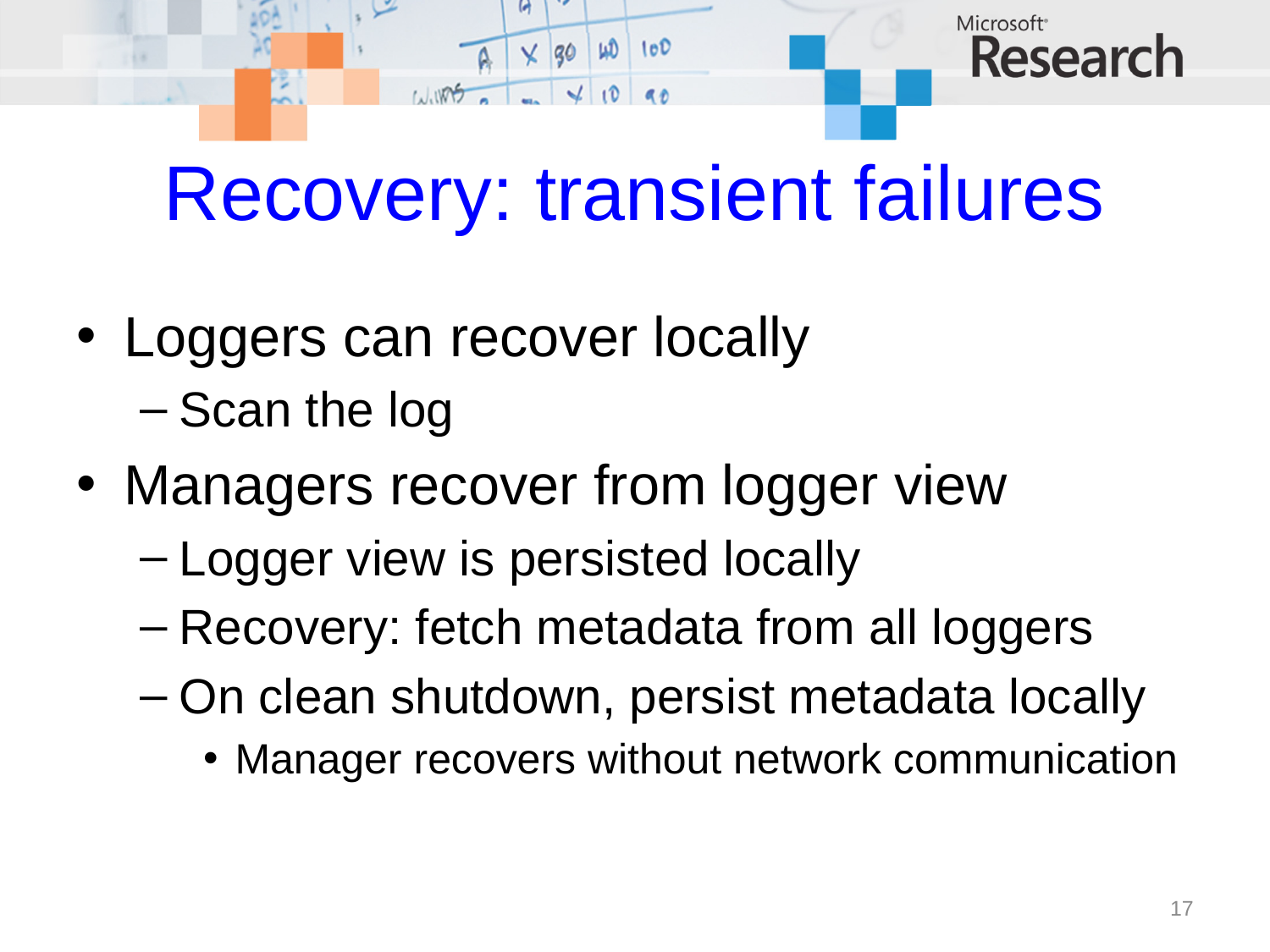

# Recovery: transient failures
Loggers can recover locally
Scan the log
Managers recover from logger view
Logger view is persisted locally
Recovery: fetch metadata from all loggers
On clean shutdown, persist metadata locally
Manager recovers without network communication
17